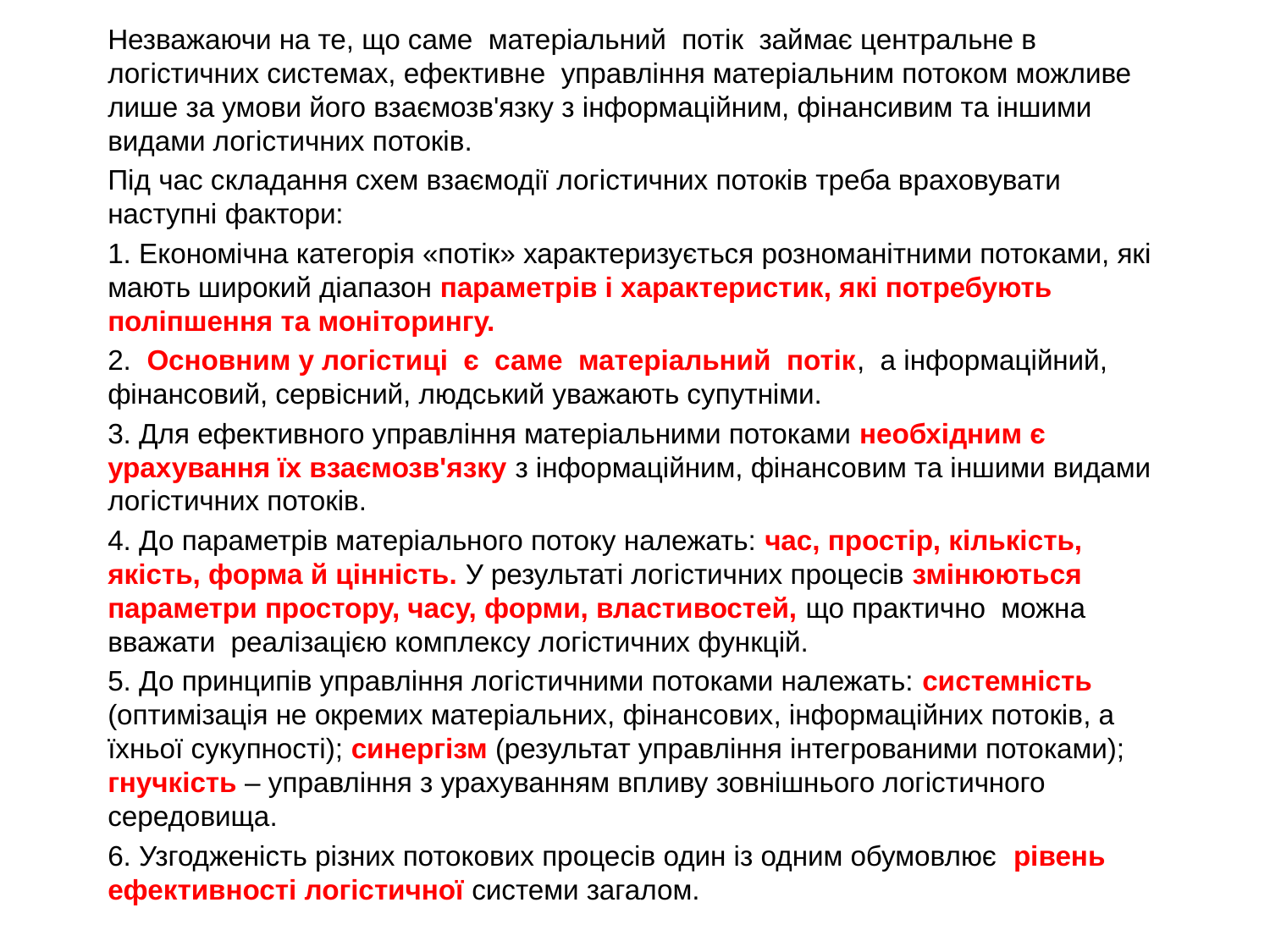

Незважаючи на те, що саме  матеріальний  потік  займає центральне в логістичних системах, ефективне  управління матеріальним потоком можливе лише за умови його взаємозв'язку з інформаційним, фінансивим та іншими видами логістичних потоків.
Під час складання схем взаємодії логістичних потоків треба враховувати наступні фактори:
1. Економічна категорія «потік» характеризується розноманітними потоками, які мають широкий діапазон параметрів і характеристик, які потребують поліпшення та моніторингу.
2.  Основним у логістиці  є  саме  матеріальний  потік,  а інформаційний, фінансовий, сервісний, людський уважають супутніми.
3. Для ефективного управління матеріальними потоками необхідним є урахування їх взаємозв'язку з інформаційним, фінансовим та іншими видами логістичних потоків.
4. До параметрів матеріального потоку належать: час, простір, кількість, якість, форма й цінність. У результаті логістичних процесів змінюються параметри простору, часу, форми, властивостей, що практично  можна  вважати  реалізацією комплексу логістичних функцій.
5. До принципів управління логістичними потоками належать: системність (оптимізація не окремих матеріальних, фінансових, інформаційних потоків, а їхньої сукупності); синергізм (результат управління інтегрованими потоками); гнучкість ‒ управління з урахуванням впливу зовнішнього логістичного середовища.
6. Узгодженість різних потокових процесів один із одним обумовлює  рівень ефективності логістичної системи загалом.